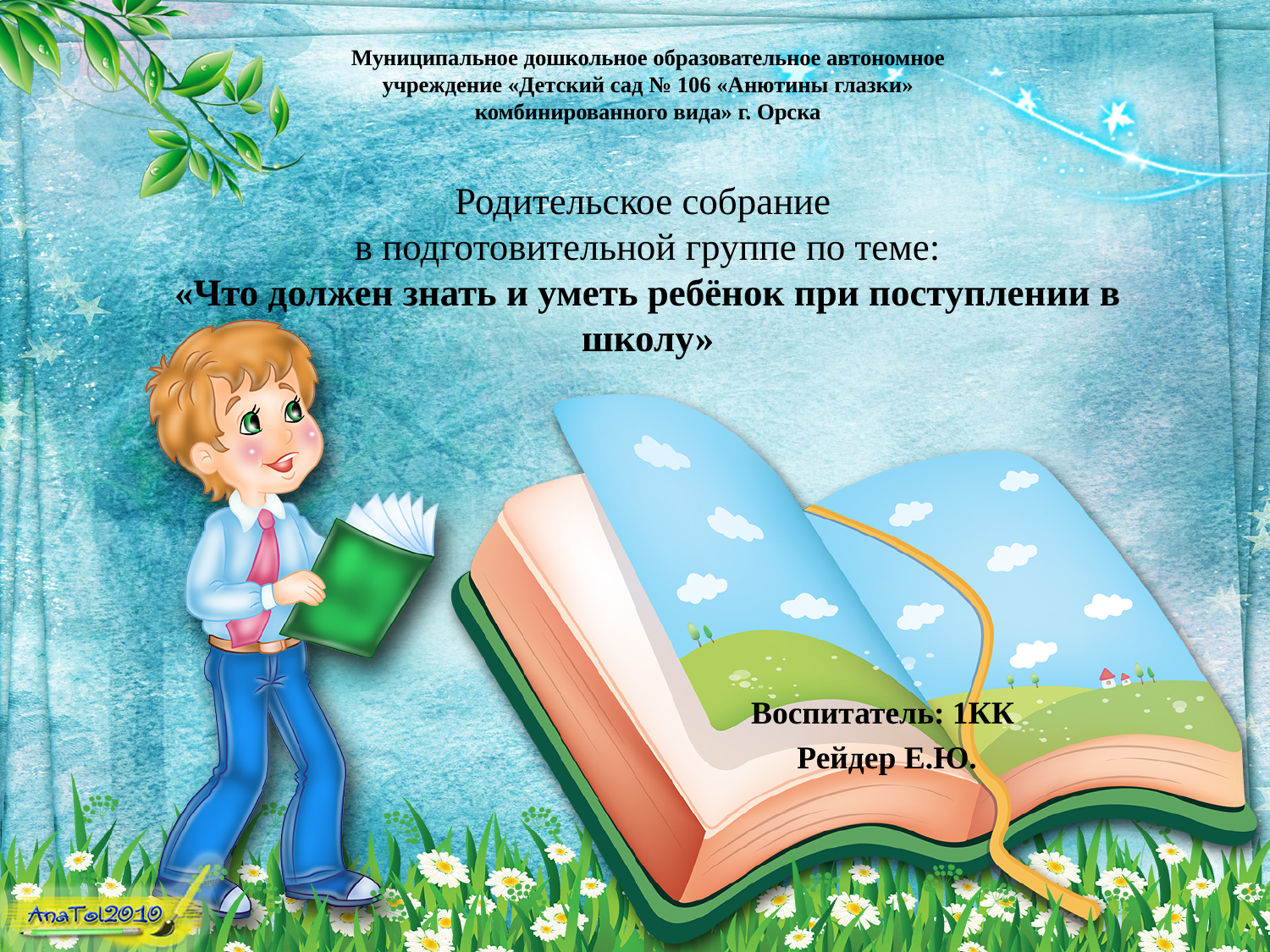

# Муниципальное дошкольное образовательное автономное учреждение «Детский сад № 106 «Анютины глазки» комбинированного вида» г. Орска Родительское собрание в подготовительной группе по теме: «Что должен знать и уметь ребёнок при поступлении в школу»
Воспитатель: 1КК
 Рейдер Е.Ю.